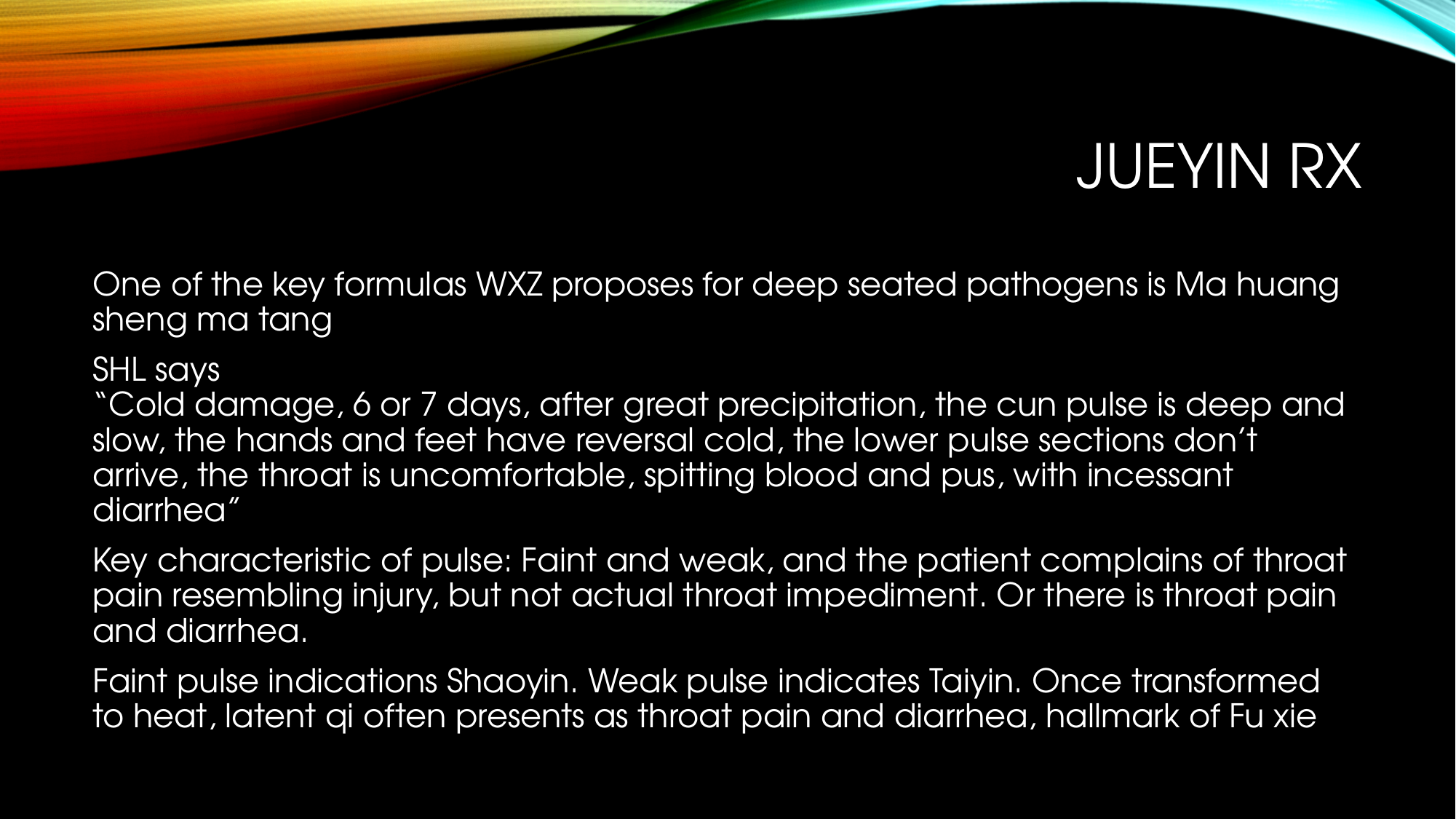

# Jueyin Rx
One of the key formulas WXZ proposes for deep seated pathogens is Ma huang sheng ma tang
SHL says
“Cold damage, 6 or 7 days, after great precipitation, the cun pulse is deep and slow, the hands and feet have reversal cold, the lower pulse sections don’t arrive, the throat is uncomfortable, spitting blood and pus, with incessant diarrhea”
Key characteristic of pulse: Faint and weak, and the patient complains of throat pain resembling injury, but not actual throat impediment. Or there is throat pain and diarrhea.
Faint pulse indications Shaoyin. Weak pulse indicates Taiyin. Once transformed to heat, latent qi often presents as throat pain and diarrhea, hallmark of Fu xie